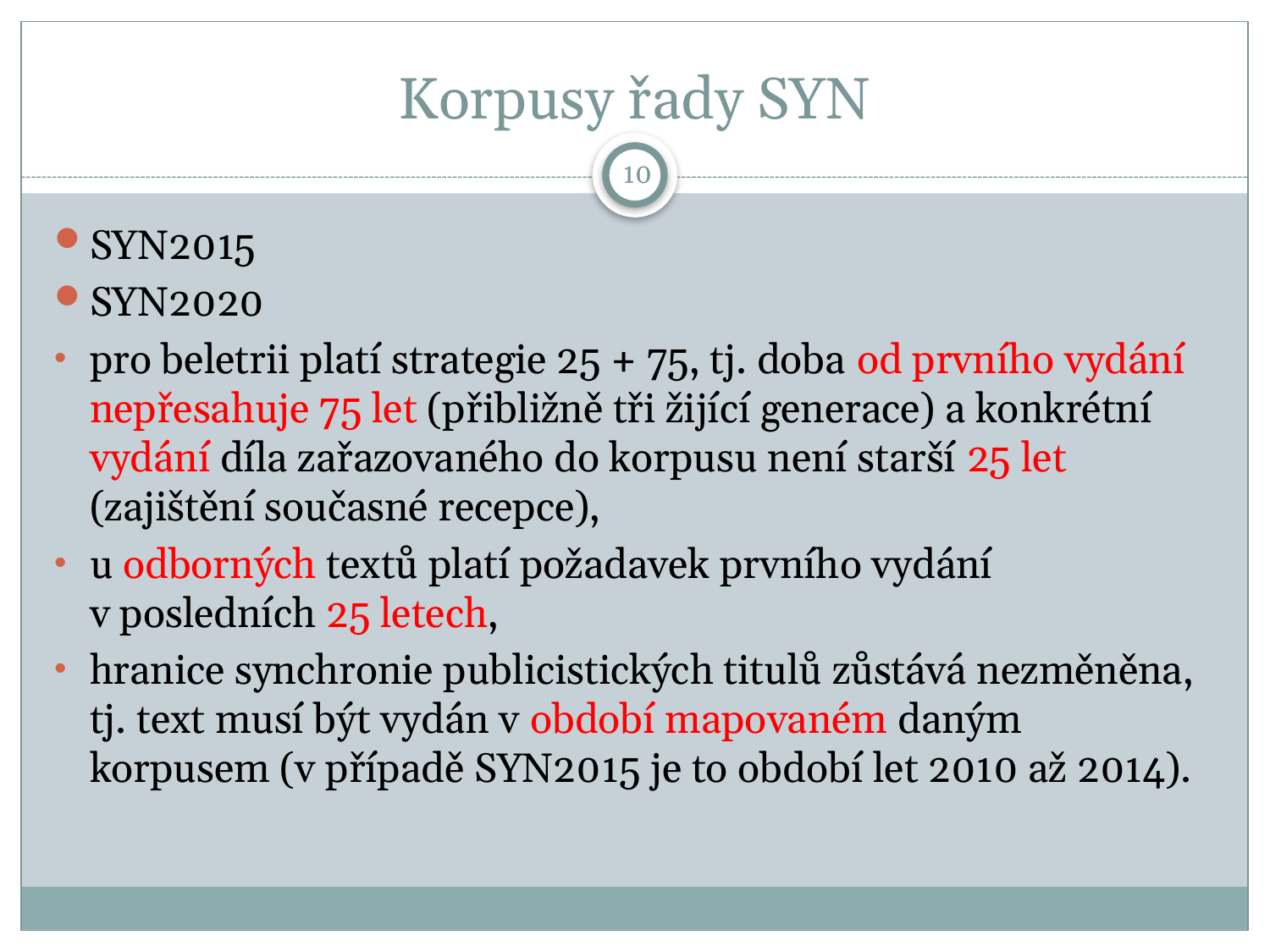

# Korpusy řady SYN
10
SYN2015
SYN2020
pro beletrii platí strategie 25 + 75, tj. doba od prvního vydání nepřesahuje 75 let (přibližně tři žijící generace) a konkrétní vydání díla zařazovaného do korpusu není starší 25 let (zajištění současné recepce),
u odborných textů platí požadavek prvního vydání v posledních 25 letech,
hranice synchronie publicistických titulů zůstává nezměněna, tj. text musí být vydán v období mapovaném daným korpusem (v případě SYN2015 je to období let 2010 až 2014).